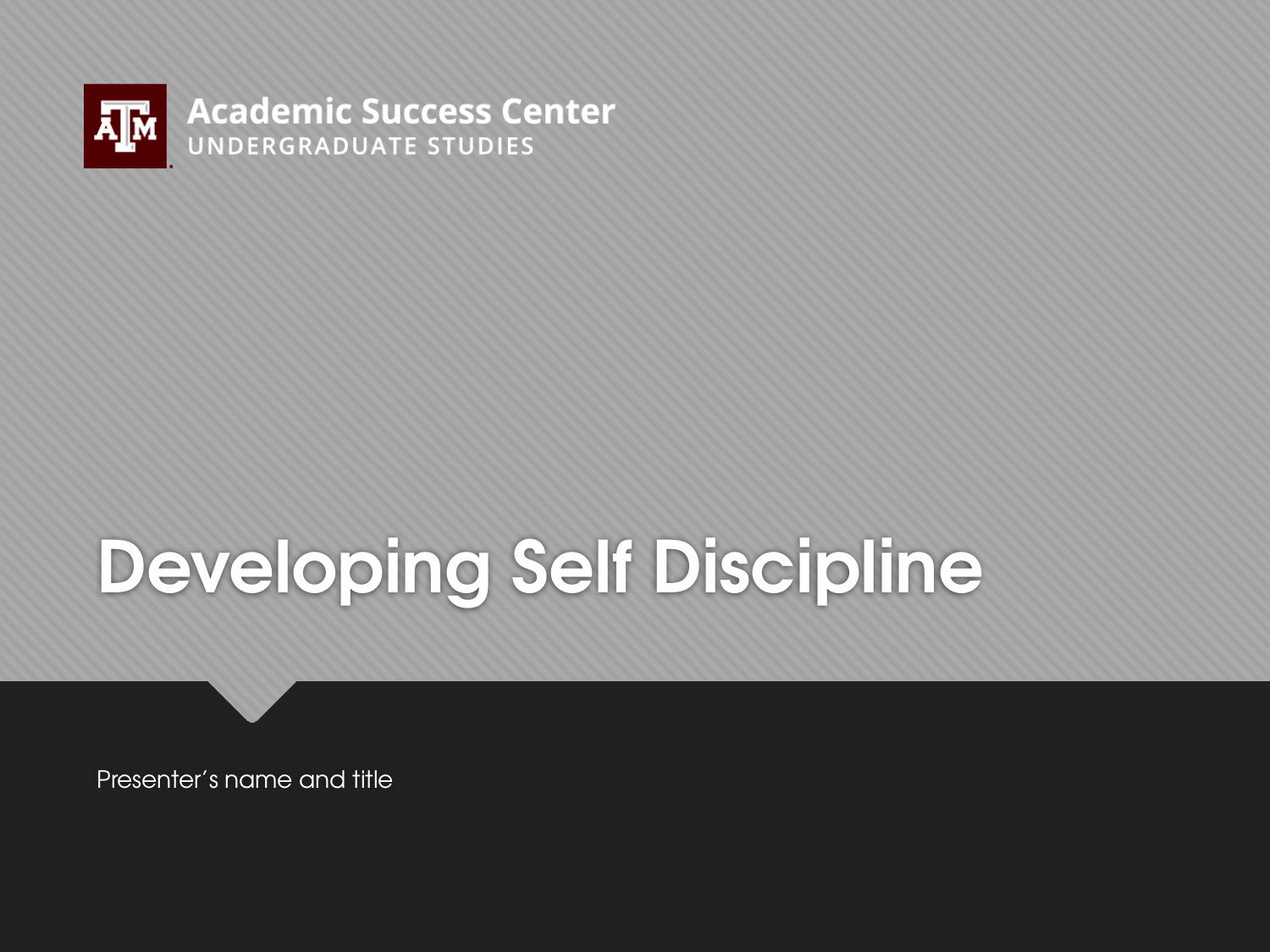

# Developing Self Discipline
Presenter’s name and title